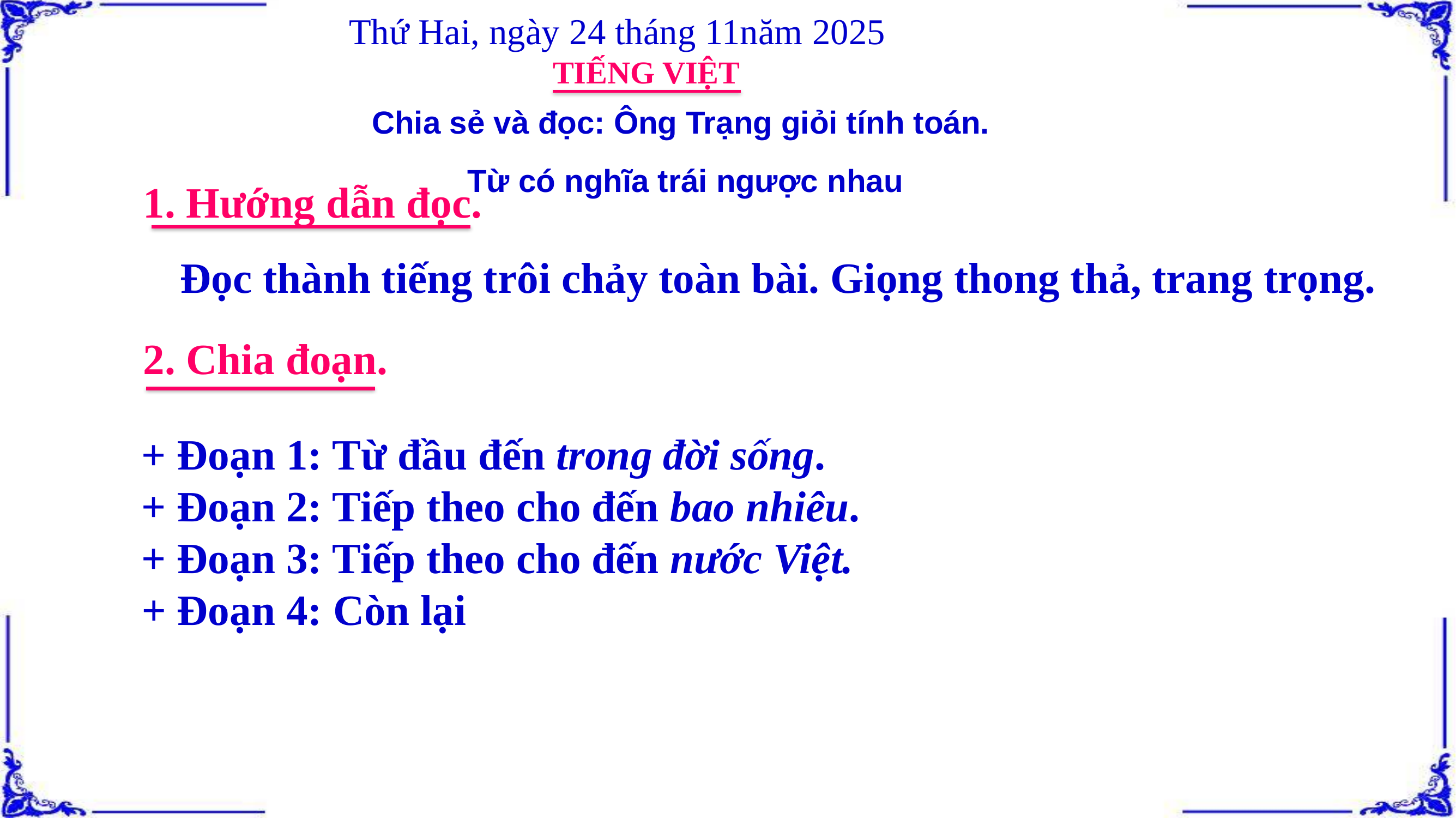

Thứ Hai, ngày 24 tháng 11năm 2025
TIẾNG VIỆT
Chia sẻ và đọc: Ông Trạng giỏi tính toán.
Từ có nghĩa trái ngược nhau

1. Hướng dẫn đọc.
   Đọc thành tiếng trôi chảy toàn bài. Giọng thong thả, trang trọng.
2. Chia đoạn.
+ Đoạn 1: Từ đầu đến trong đời sống.
+ Đoạn 2: Tiếp theo cho đến bao nhiêu.
+ Đoạn 3: Tiếp theo cho đến nước Việt.
+ Đoạn 4: Còn lại